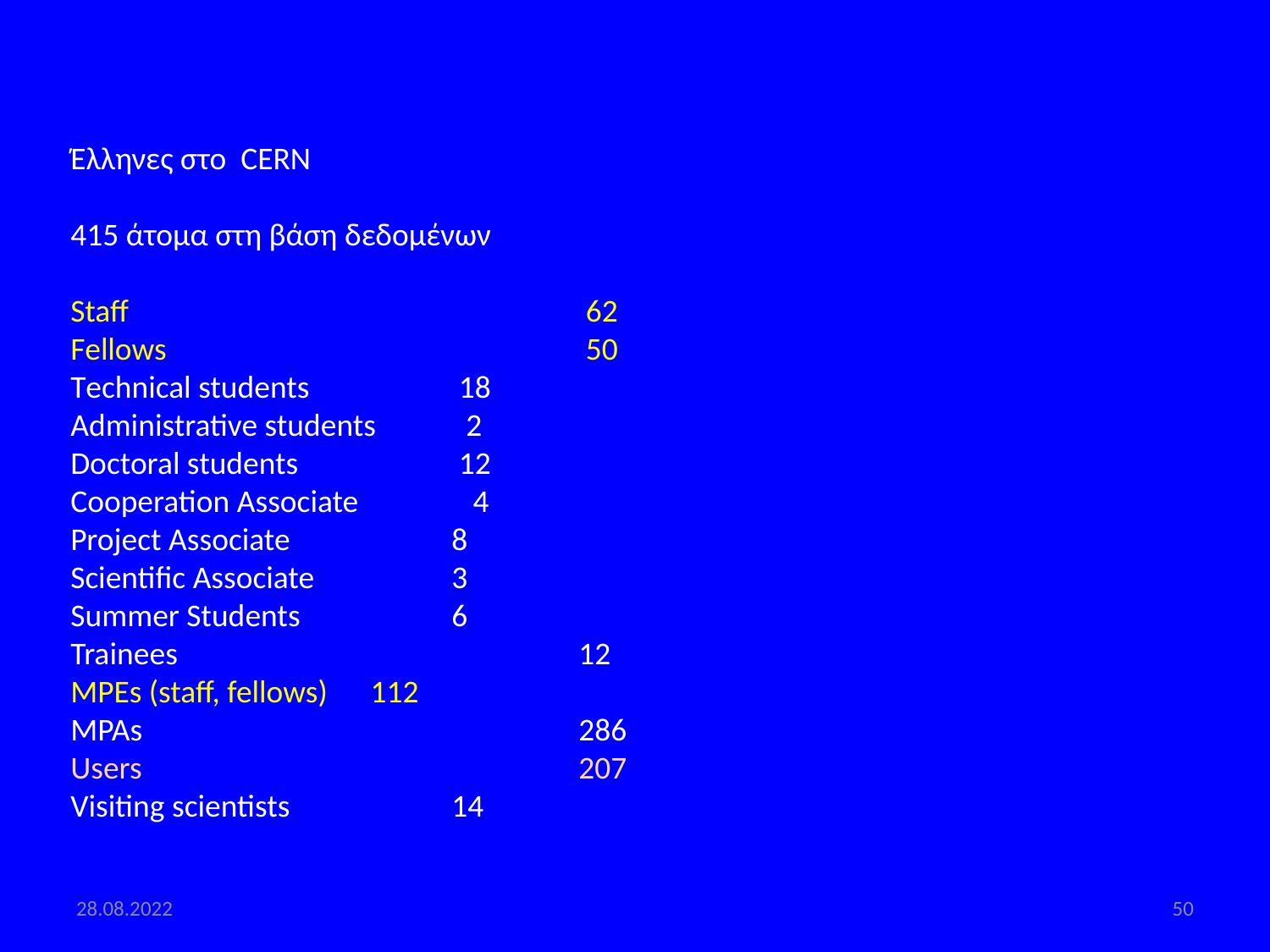

Έλληνες στο  CERN

415 άτομα στη βάση δεδομένων

Staff 				 62
Fellows				 50
Technical students 		 18
Administrative students 	  2
Doctoral students		 12
Cooperation Associate 	   4
Project Associate		8
Scientific Associate		3
Summer Students 		6
Trainees				12
MPEs (staff, fellows)      112
MPAs 				286
Users 				207
Visiting scientists  		14
28.08.2022
50